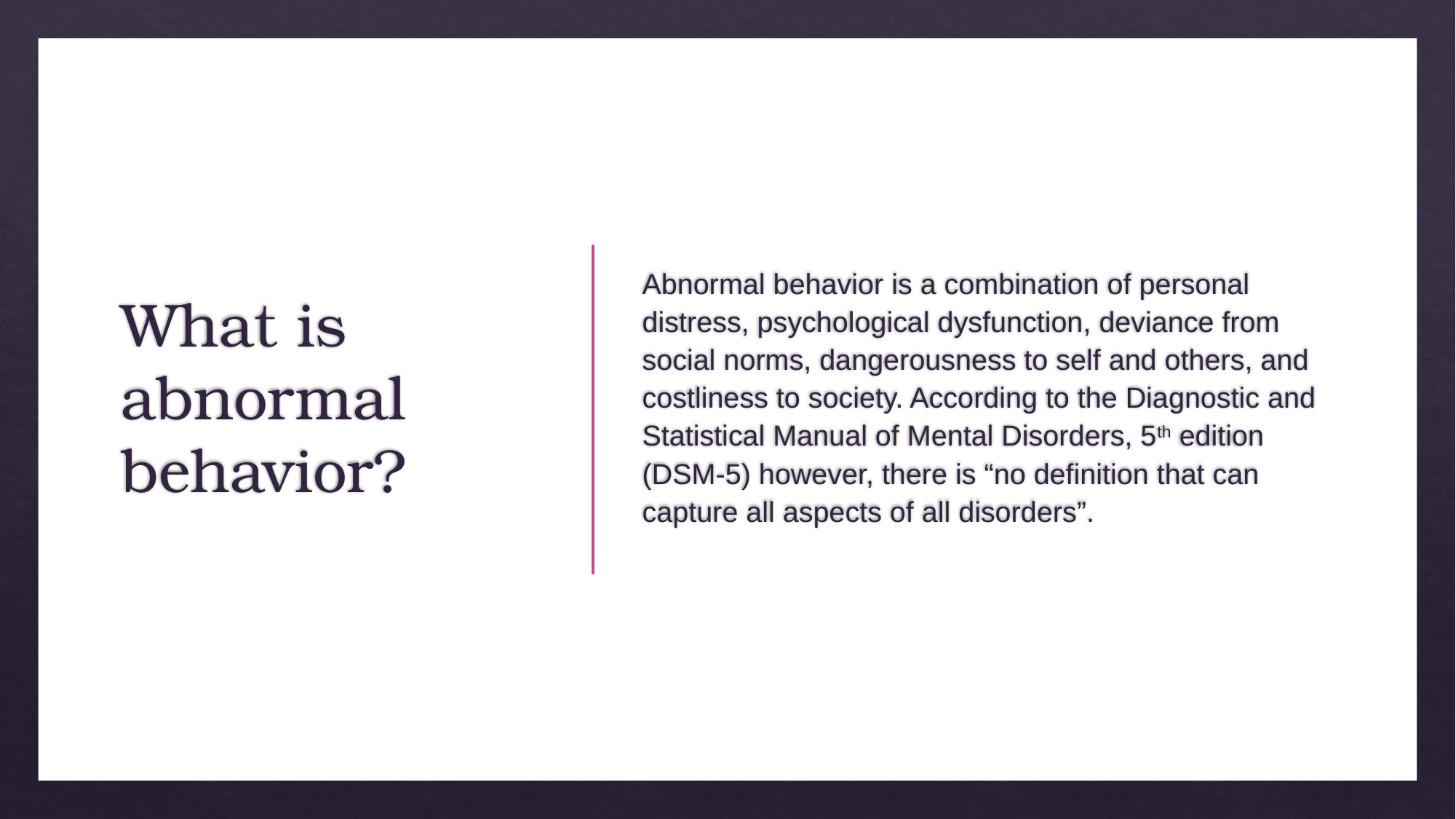

# What is abnormal behavior?
Abnormal behavior is a combination of personal distress, psychological dysfunction, deviance from social norms, dangerousness to self and others, and costliness to society. According to the Diagnostic and Statistical Manual of Mental Disorders, 5th edition (DSM-5) however, there is “no definition that can capture all aspects of all disorders”.